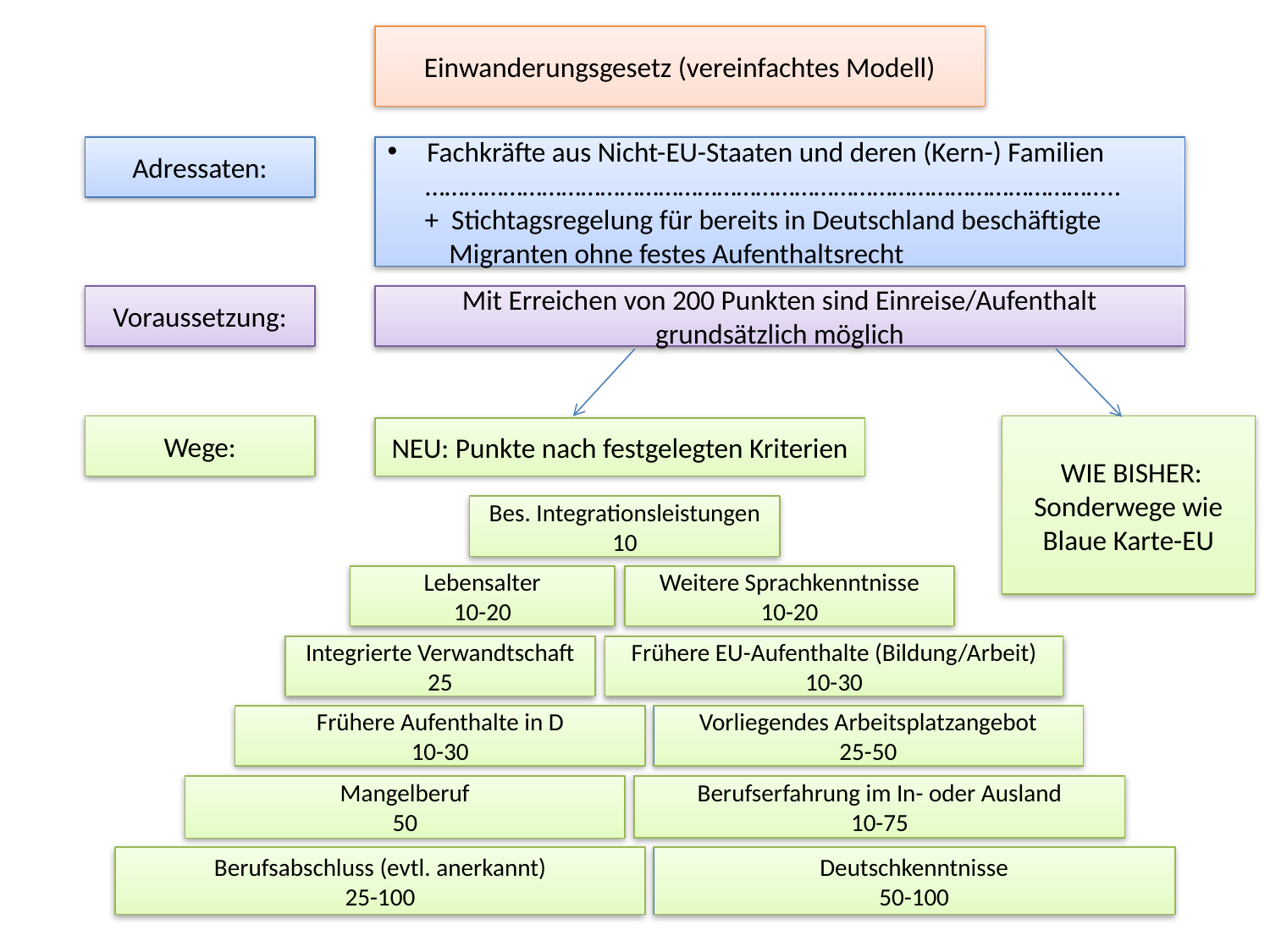

Einwanderungsgesetz (vereinfachtes Modell)
Fachkräfte aus Nicht-EU-Staaten und deren (Kern-) Familien
      ……………………………………………………………………………………………..
+  Stichtagsregelung für bereits in Deutschland beschäftigte Migranten ohne festes Aufenthaltsrecht
Adressaten:
Voraussetzung:
Mit Erreichen von 200 Punkten sind Einreise/Aufenthalt grundsätzlich möglich
Wege:
 WIE BISHER: Sonderwege wie
Blaue Karte-EU
NEU: Punkte nach festgelegten Kriterien
Bes. Integrationsleistungen
10
Weitere Sprachkenntnisse
10-20
Lebensalter
10-20
Integrierte Verwandtschaft
25
Frühere EU-Aufenthalte (Bildung/Arbeit)
10-30
Frühere Aufenthalte in D
10-30
Vorliegendes Arbeitsplatzangebot
25-50
Mangelberuf
50
Berufserfahrung im In- oder Ausland
10-75
Berufsabschluss (evtl. anerkannt)
25-100
Deutschkenntnisse
50-100